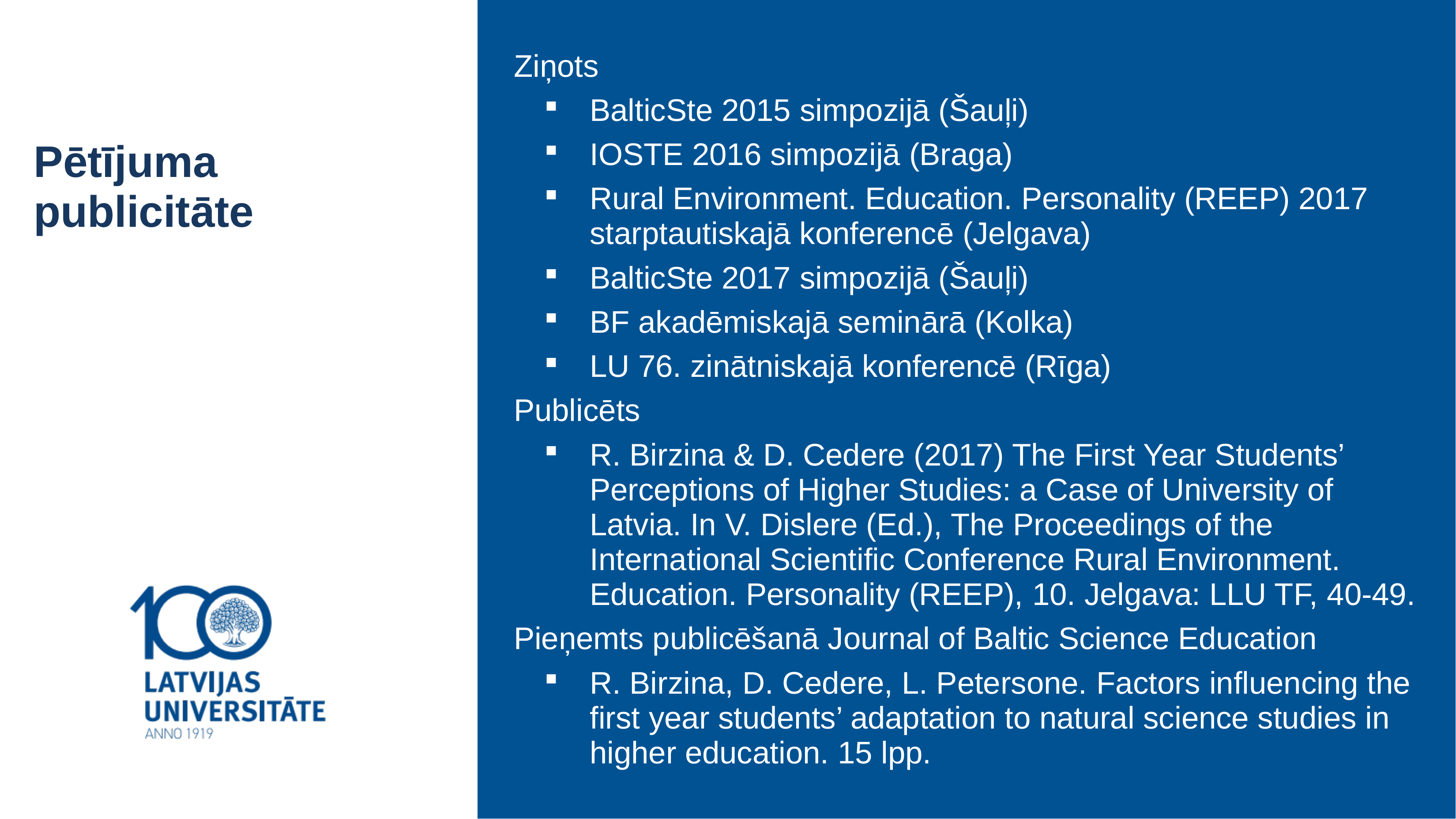

Ziņots
BalticSte 2015 simpozijā (Šauļi)
IOSTE 2016 simpozijā (Braga)
Rural Environment. Education. Personality (REEP) 2017  starptautiskajā konferencē (Jelgava)
BalticSte 2017 simpozijā (Šauļi)
BF akadēmiskajā seminārā (Kolka)
LU 76. zinātniskajā konferencē (Rīga)
Publicēts
R. Birzina & D. Cedere (2017) The First Year Students’ Perceptions of Higher Studies: a Case of University of Latvia. In V. Dislere (Ed.), The Proceedings of the International Scientific Conference Rural Environment. Education. Personality (REEP), 10. Jelgava: LLU TF, 40-49.
Pieņemts publicēšanā Journal of Baltic Science Education
R. Birzina, D. Cedere, L. Petersone. Factors influencing the first year students’ adaptation to natural science studies in higher education. 15 lpp.
Pētījuma publicitāte